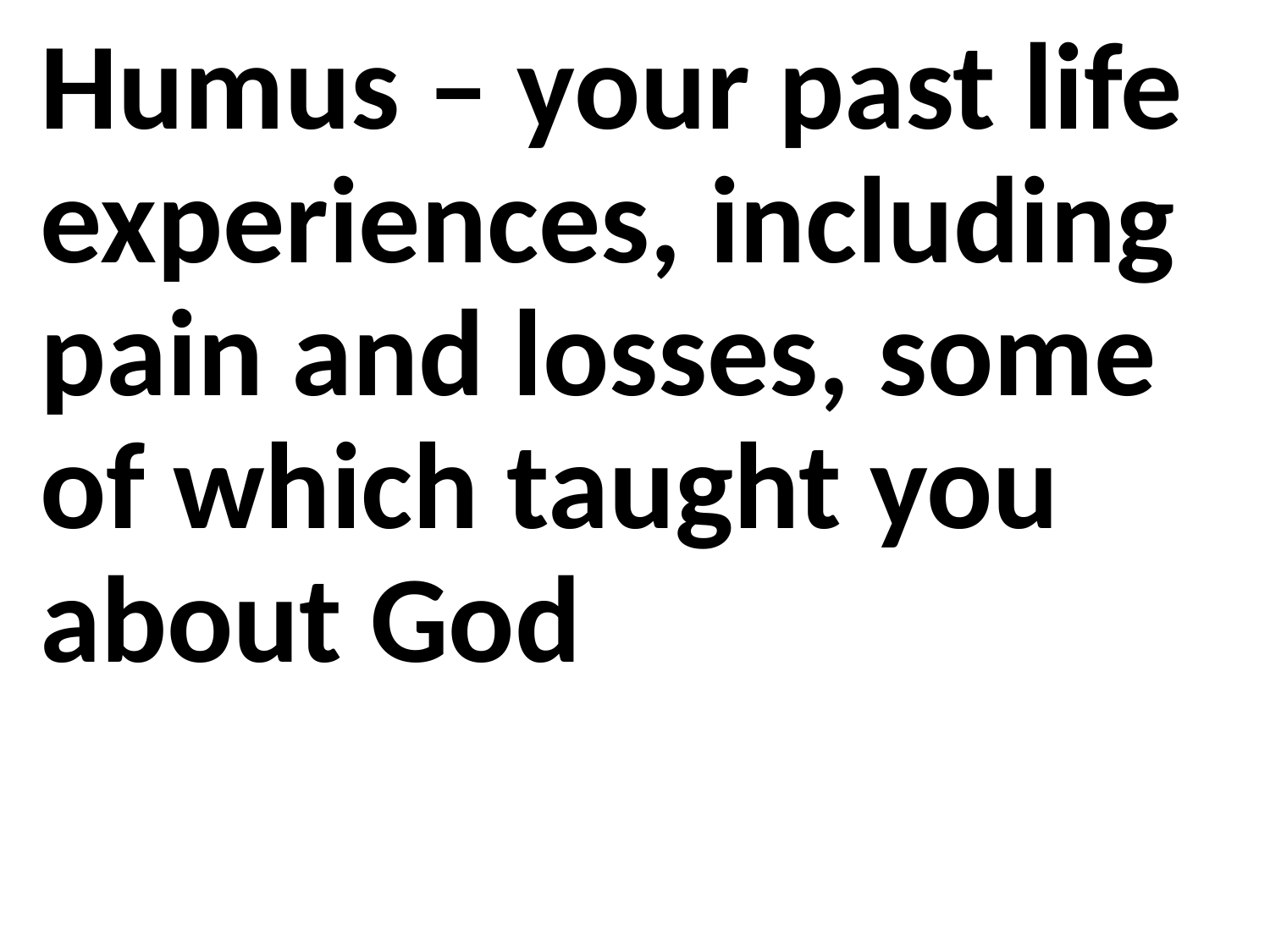

Humus – your past life experiences, including pain and losses, some of which taught you about God